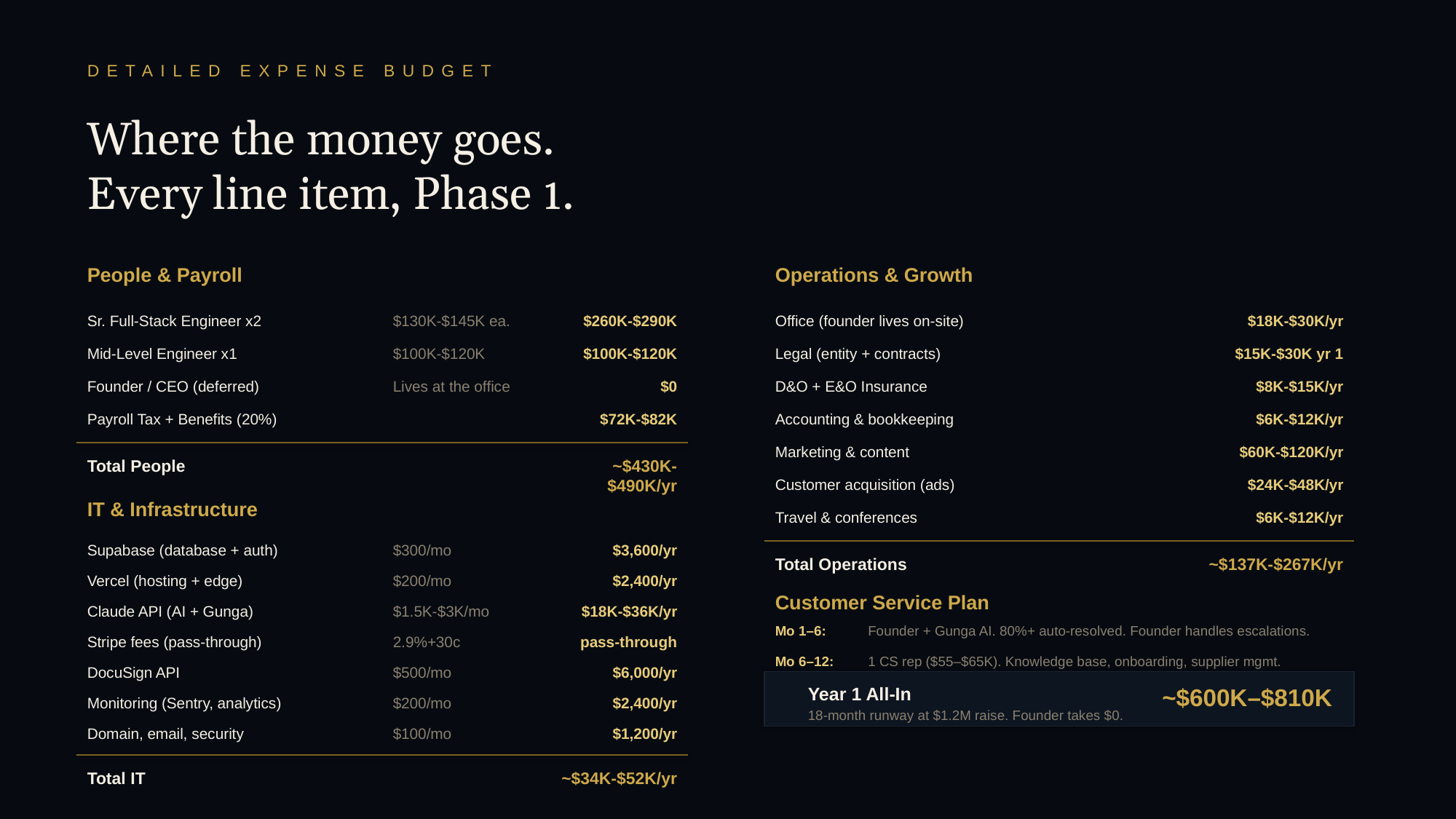

DETAILED EXPENSE BUDGET
Where the money goes.
Every line item, Phase 1.
People & Payroll
Operations & Growth
Sr. Full-Stack Engineer x2
$130K-$145K ea.
$260K-$290K
Office (founder lives on-site)
$18K-$30K/yr
Mid-Level Engineer x1
$100K-$120K
$100K-$120K
Legal (entity + contracts)
$15K-$30K yr 1
Founder / CEO (deferred)
Lives at the office
$0
D&O + E&O Insurance
$8K-$15K/yr
Payroll Tax + Benefits (20%)

$72K-$82K
Accounting & bookkeeping
$6K-$12K/yr
Marketing & content
$60K-$120K/yr

Total People
~$430K-$490K/yr
Customer acquisition (ads)
$24K-$48K/yr
IT & Infrastructure
Travel & conferences
$6K-$12K/yr
Supabase (database + auth)
$300/mo
$3,600/yr

Total Operations
~$137K-$267K/yr
Vercel (hosting + edge)
$200/mo
$2,400/yr
Customer Service Plan
Claude API (AI + Gunga)
$1.5K-$3K/mo
$18K-$36K/yr
Mo 1–6:
Founder + Gunga AI. 80%+ auto-resolved. Founder handles escalations.
Stripe fees (pass-through)
2.9%+30c
pass-through
Mo 6–12:
1 CS rep ($55–$65K). Knowledge base, onboarding, supplier mgmt.
DocuSign API
$500/mo
$6,000/yr

Year 1 All-In
~$600K–$810K
Mo 12–24:
2–3 reps. Tiered: AI > rep > founder for complex issues.
Monitoring (Sentry, analytics)
$200/mo
$2,400/yr
18-month runway at $1.2M raise. Founder takes $0.
Domain, email, security
$100/mo
$1,200/yr

Total IT
~$34K-$52K/yr